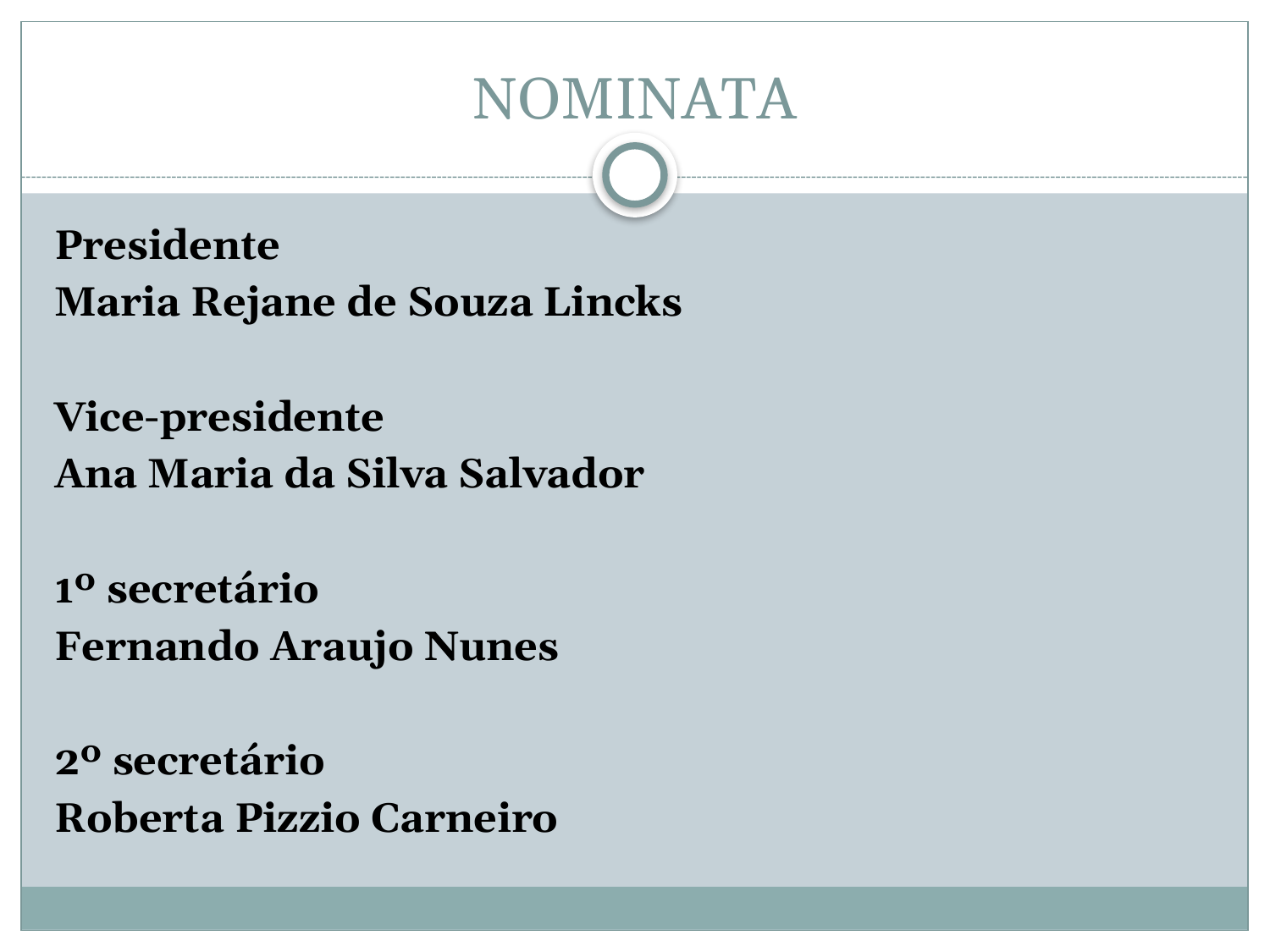

# NOMINATA
Presidente
Maria Rejane de Souza Lincks

Vice-presidente
Ana Maria da Silva Salvador

1º secretário
Fernando Araujo Nunes

2º secretário
Roberta Pizzio Carneiro